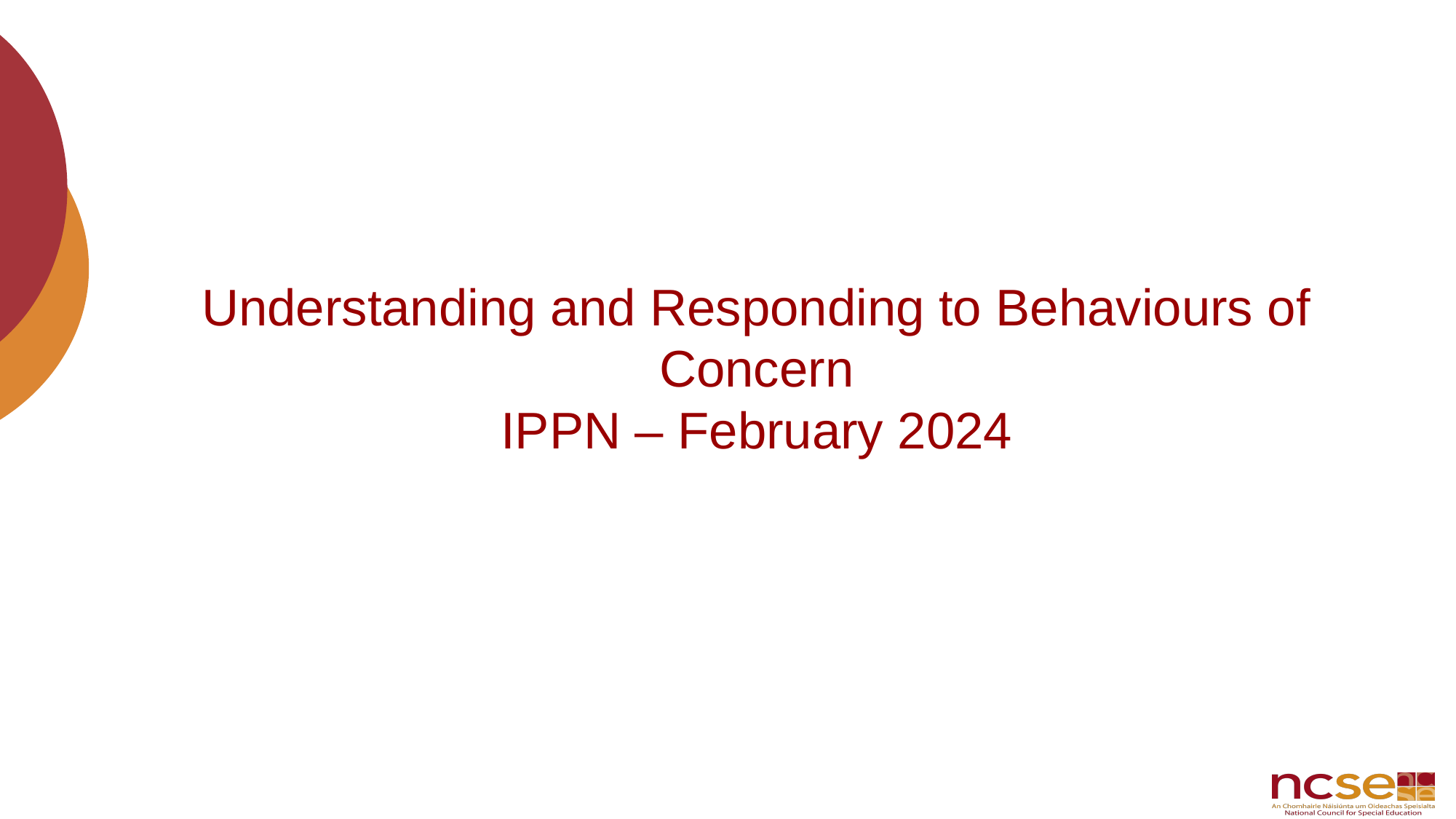

# Understanding and Responding to Behaviours of Concern IPPN – February 2024